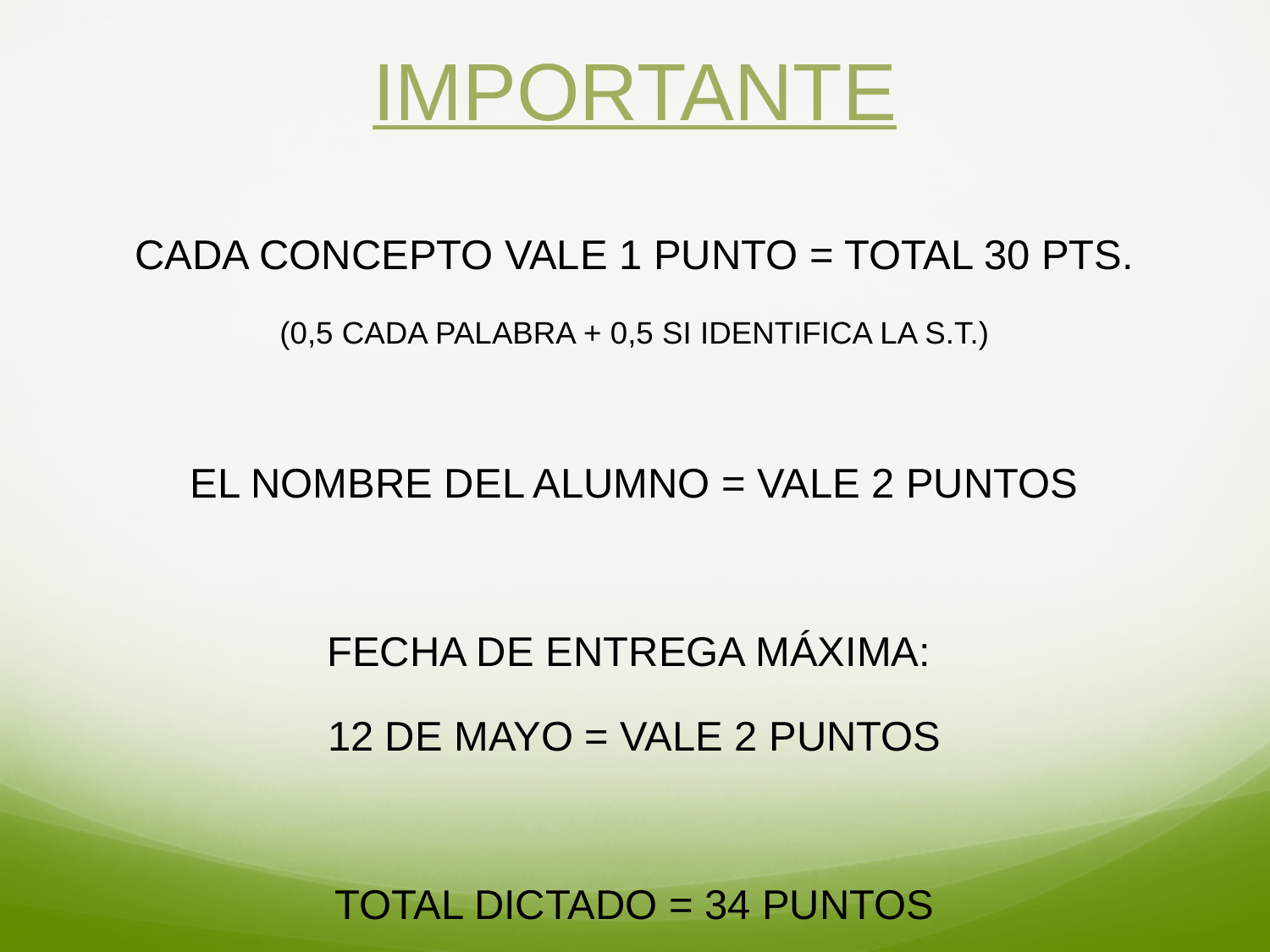

# IMPORTANTE
CADA CONCEPTO VALE 1 PUNTO = TOTAL 30 PTS.
(0,5 CADA PALABRA + 0,5 SI IDENTIFICA LA S.T.)

EL NOMBRE DEL ALUMNO = VALE 2 PUNTOS

FECHA DE ENTREGA MÁXIMA:
12 DE MAYO = VALE 2 PUNTOS

TOTAL DICTADO = 34 PUNTOS